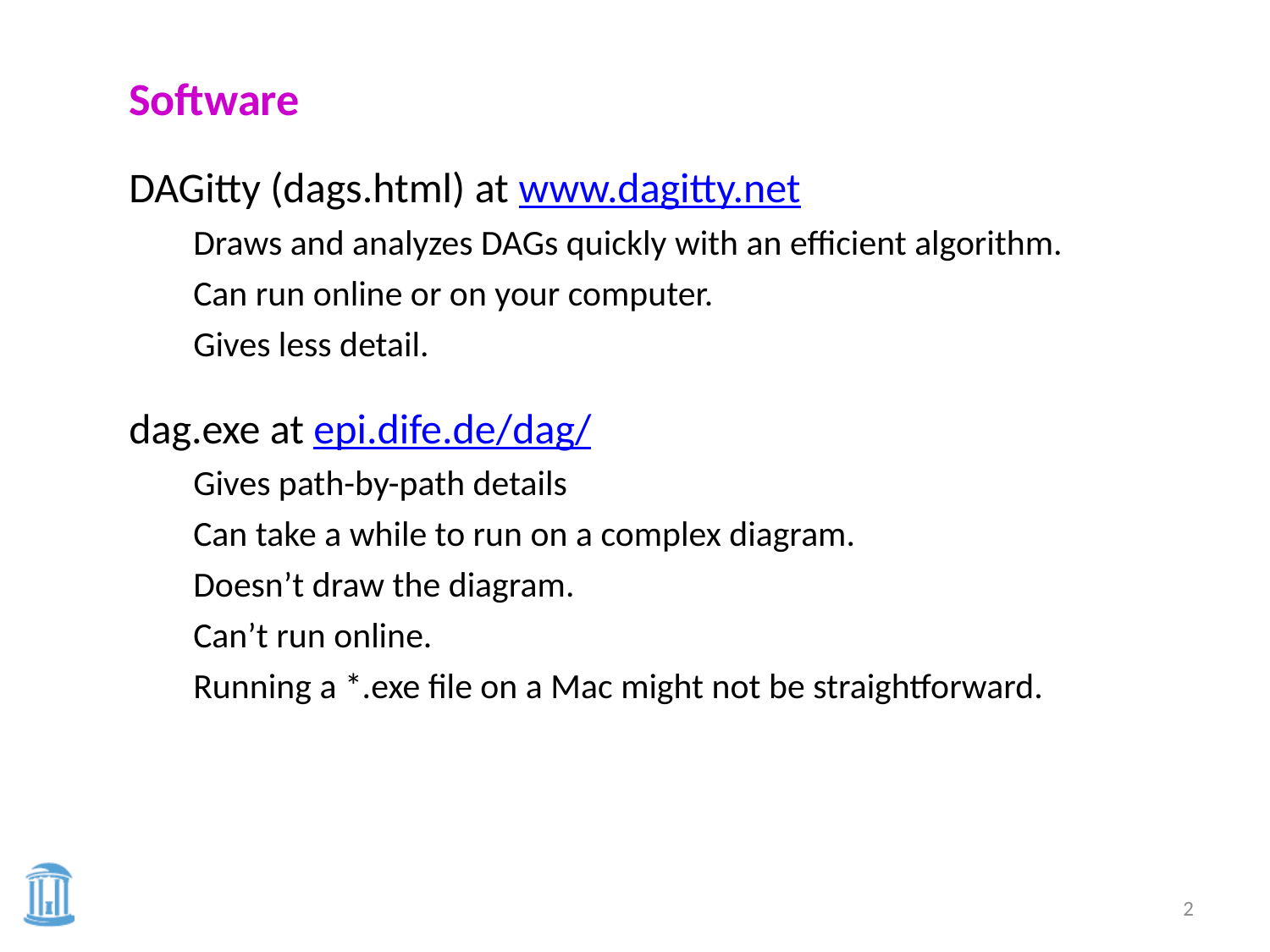

Software

DAGitty (dags.html) at www.dagitty.net
	Draws and analyzes DAGs quickly with an efficient algorithm.
	Can run online or on your computer.
	Gives less detail.

dag.exe at epi.dife.de/dag/
	Gives path-by-path details
	Can take a while to run on a complex diagram.
	Doesn’t draw the diagram.
	Can’t run online.
	Running a *.exe file on a Mac might not be straightforward.
2